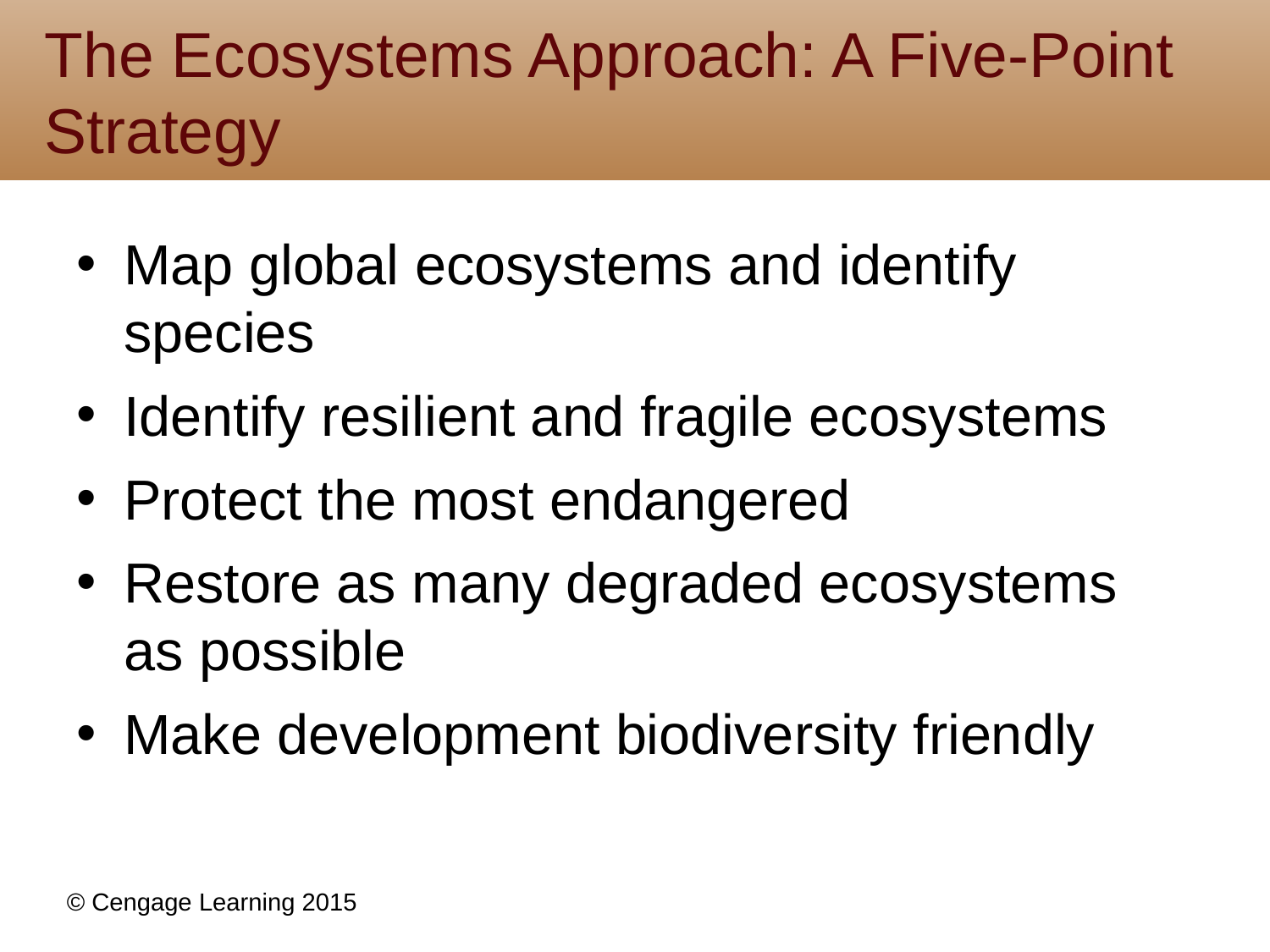

# The Ecosystems Approach: A Five-Point Strategy
Map global ecosystems and identify species
Identify resilient and fragile ecosystems
Protect the most endangered
Restore as many degraded ecosystems as possible
Make development biodiversity friendly